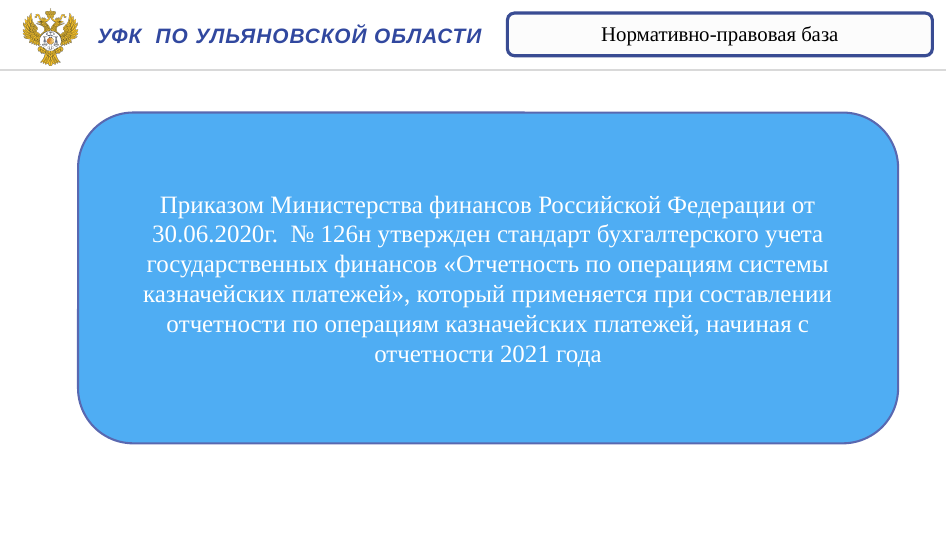

Нормативно-правовая база

Уфк  по ульяновской области

|  |
| --- |
|  |
Приказом Министерства финансов Российской Федерации от 30.06.2020г.  № 126н утвержден стандарт бухгалтерского учета государственных финансов «Отчетность по операциям системы казначейских платежей», который применяется при составлении отчетности по операциям казначейских платежей, начиная с отчетности 2021 года